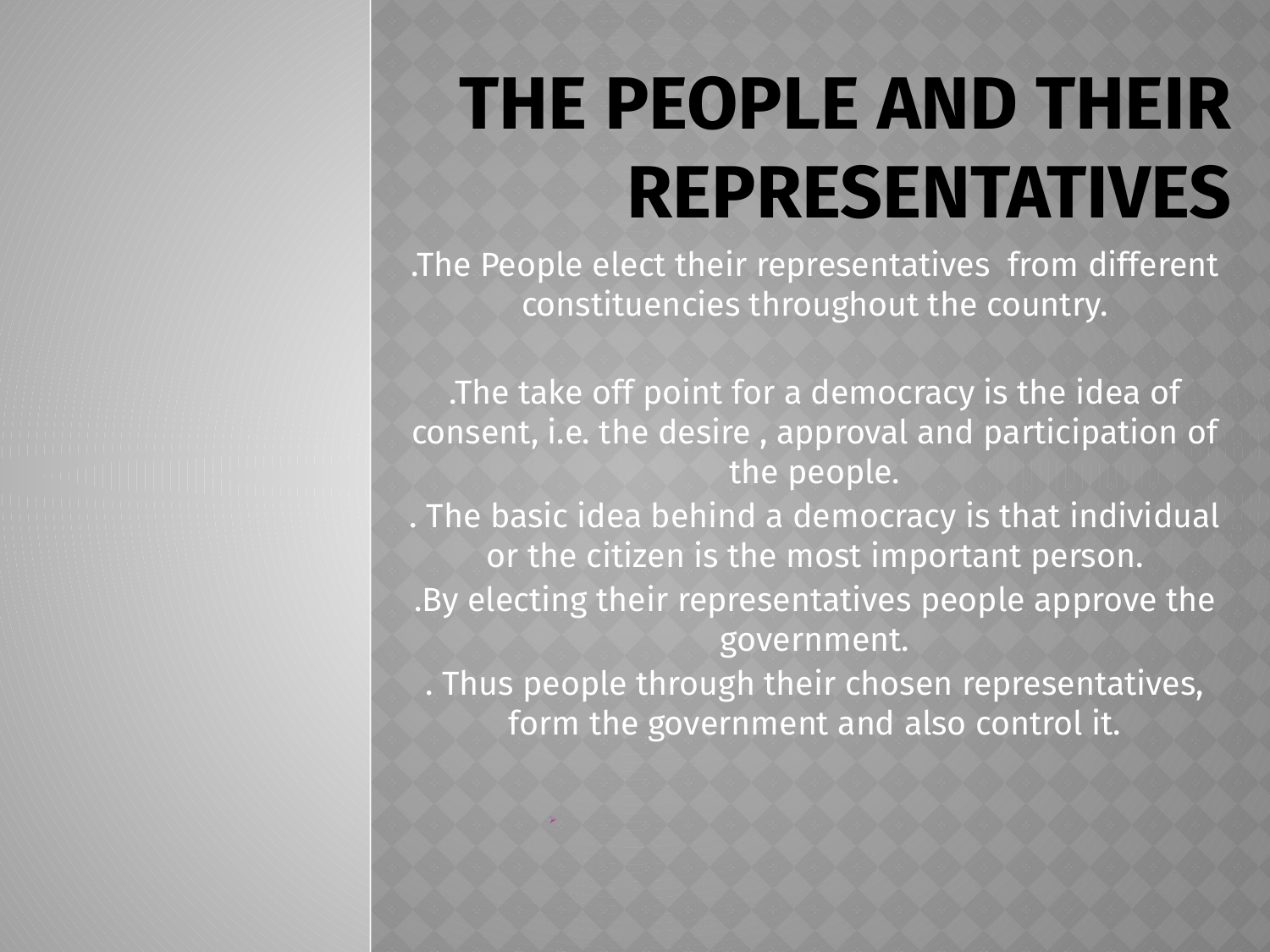

# THE PEOPLE AND THEIR REPRESENTATIVES
.The People elect their representatives  from different constituencies throughout the country.

.The take off point for a democracy is the idea of consent, i.e. the desire , approval and participation of the people.
. The basic idea behind a democracy is that individual or the citizen is the most important person.
.By electing their representatives people approve the government.
. Thus people through their chosen representatives, form the government and also control it.